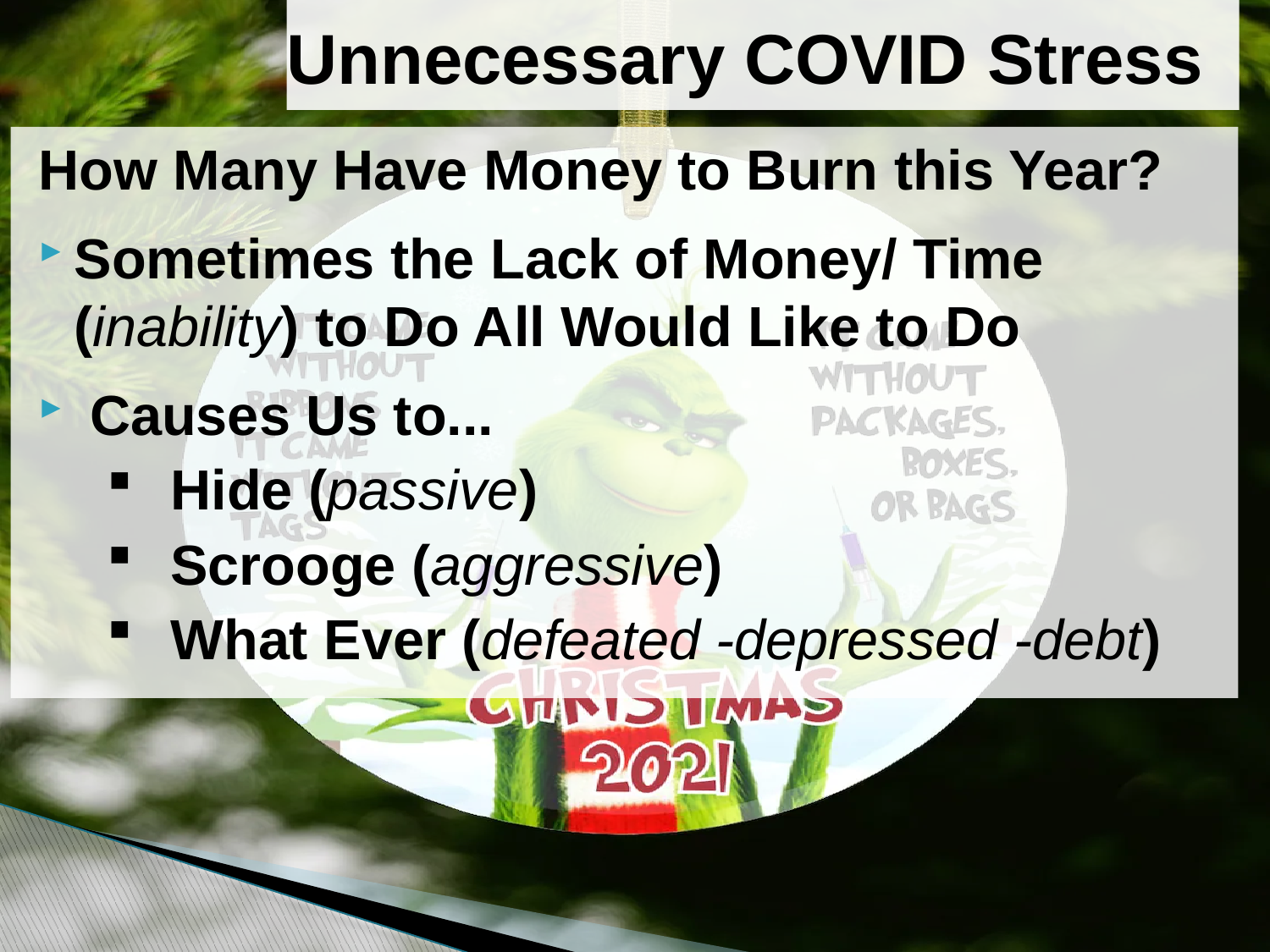

# Unnecessary COVID Stress
How Many Have Money to Burn this Year?
Sometimes the Lack of Money/ Time (inability) to Do All Would Like to Do
 Causes Us to...
Hide (passive)
Scrooge (aggressive)
What Ever (defeated -depressed -debt)